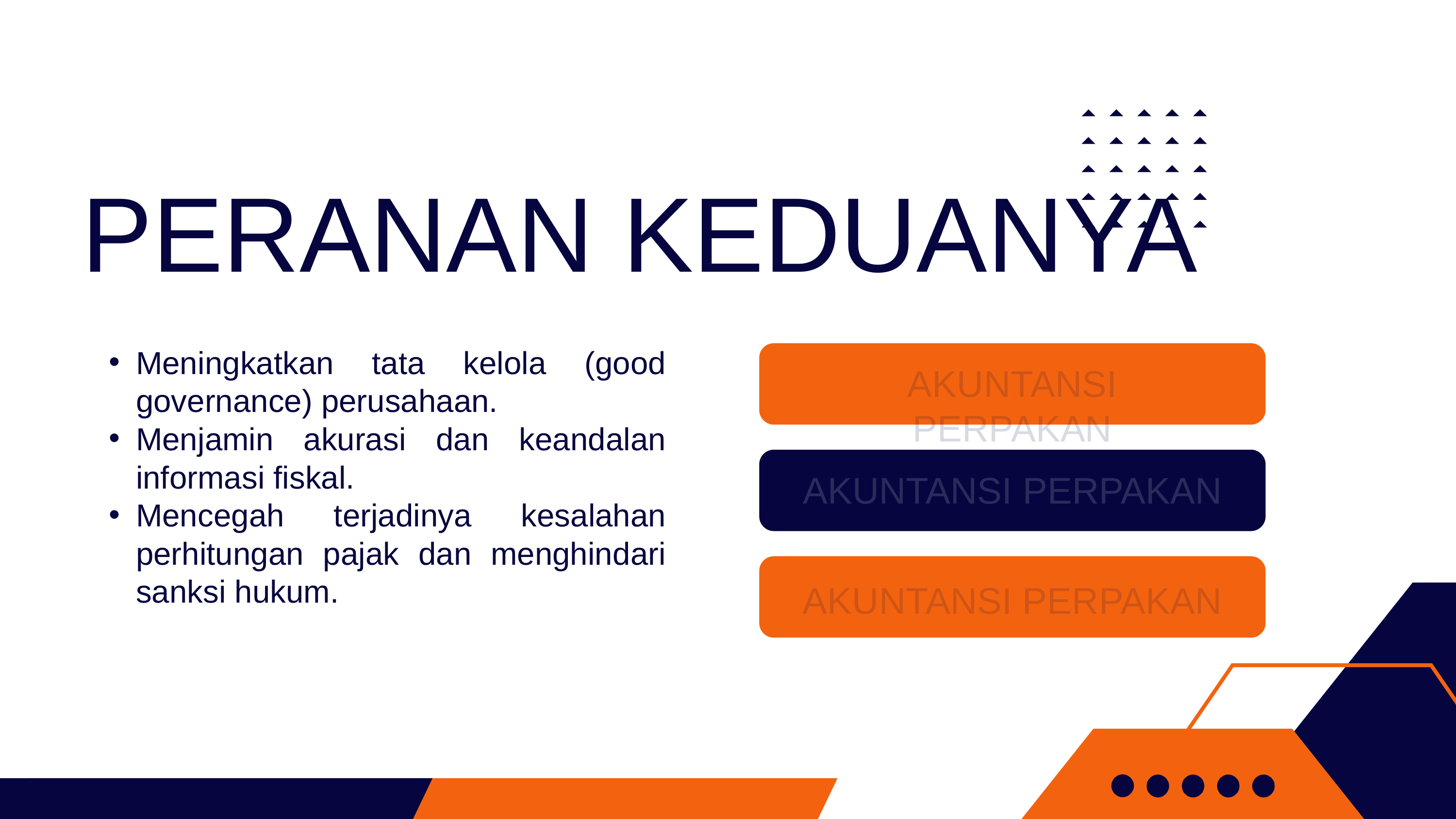

PERANAN KEDUANYA
Meningkatkan tata kelola (good governance) perusahaan.
Menjamin akurasi dan keandalan informasi fiskal.
Mencegah terjadinya kesalahan perhitungan pajak dan menghindari sanksi hukum.

AKUNTANSI PERPAKAN

AKUNTANSI PERPAKAN

AKUNTANSI PERPAKAN